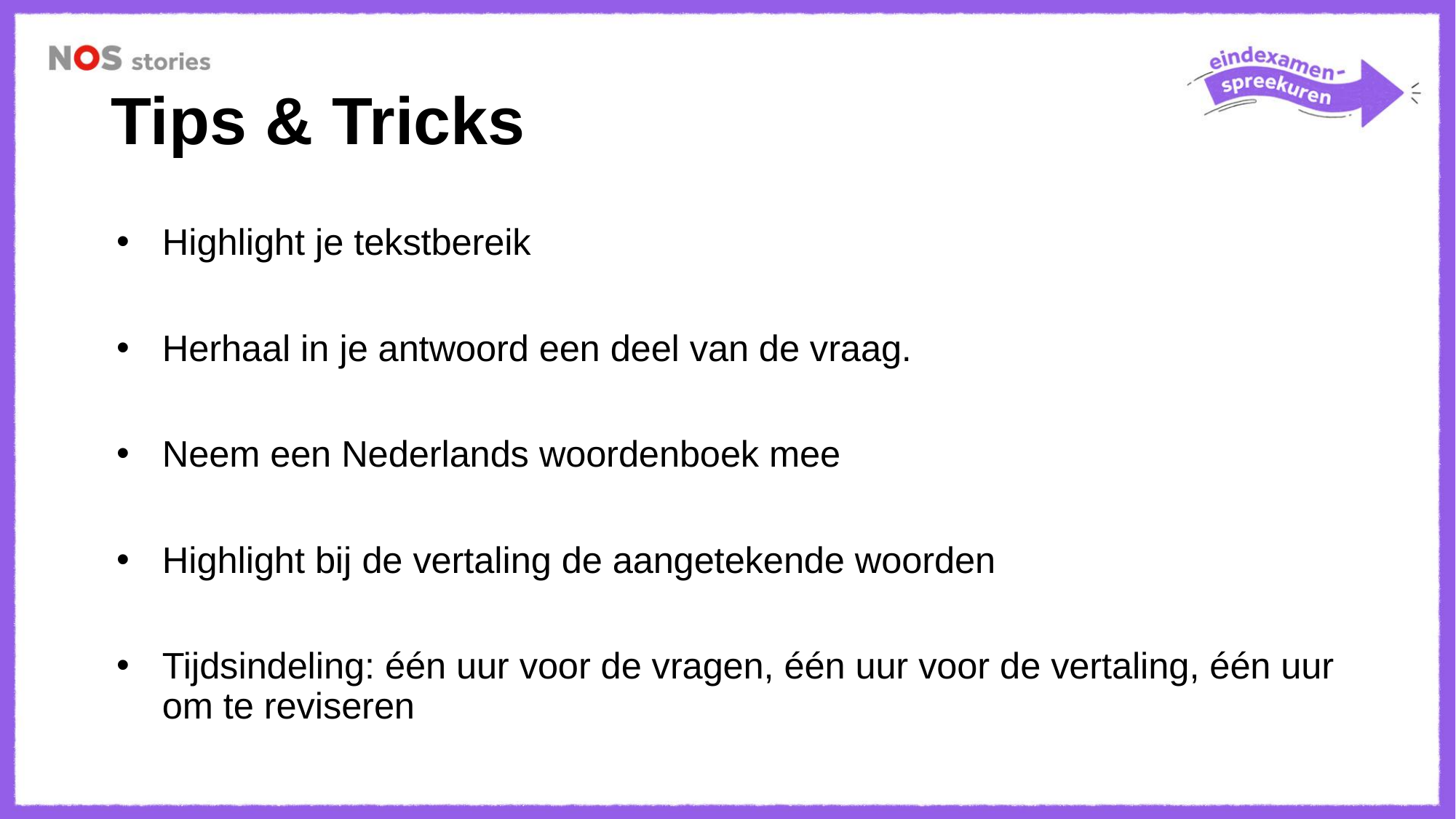

# Tips & Tricks
Highlight je tekstbereik

Herhaal in je antwoord een deel van de vraag.

Neem een Nederlands woordenboek mee

Highlight bij de vertaling de aangetekende woorden

Tijdsindeling: één uur voor de vragen, één uur voor de vertaling, één uur om te reviseren